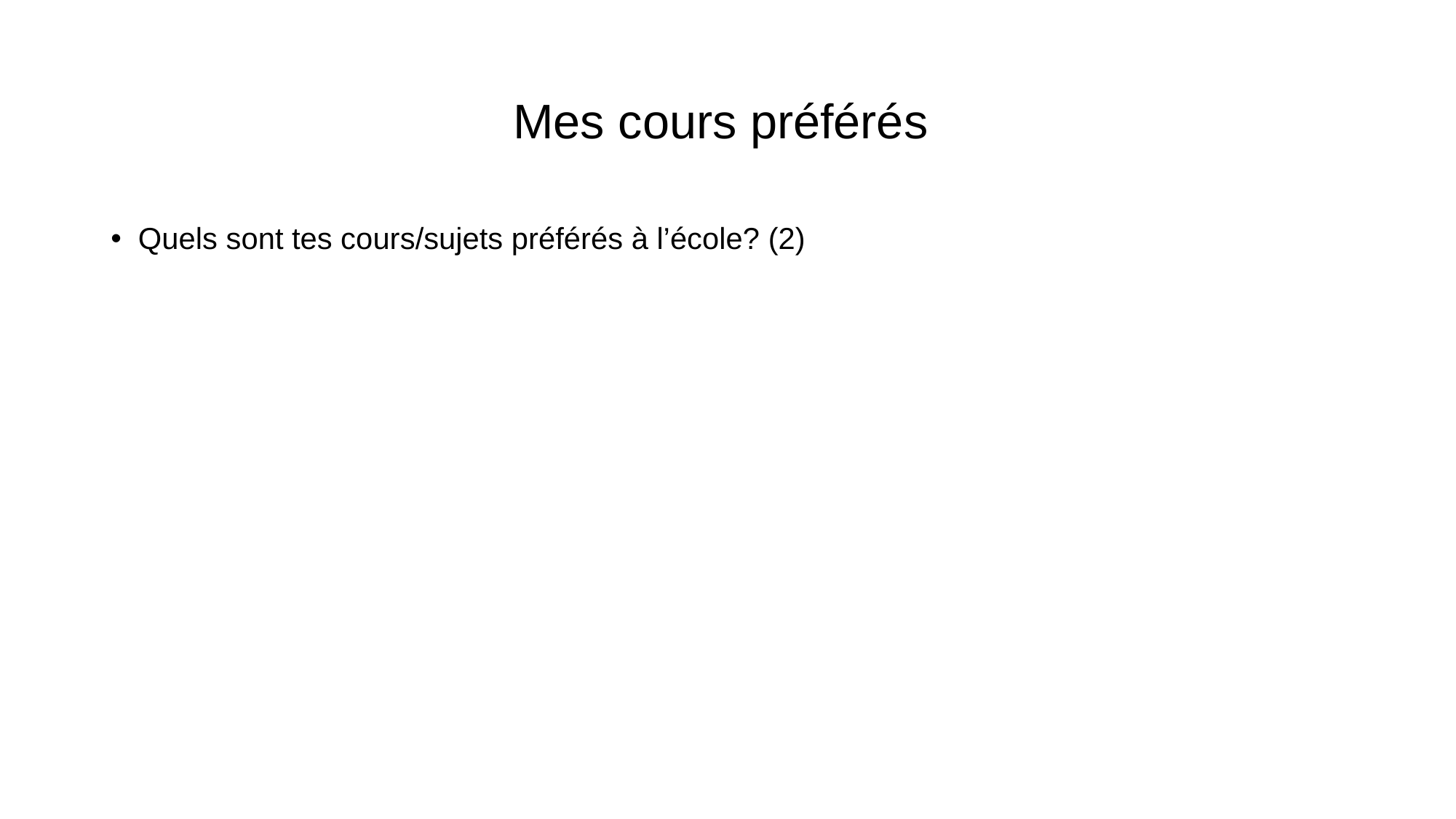

# Mes cours préférés
Quels sont tes cours/sujets préférés à l’école? (2)